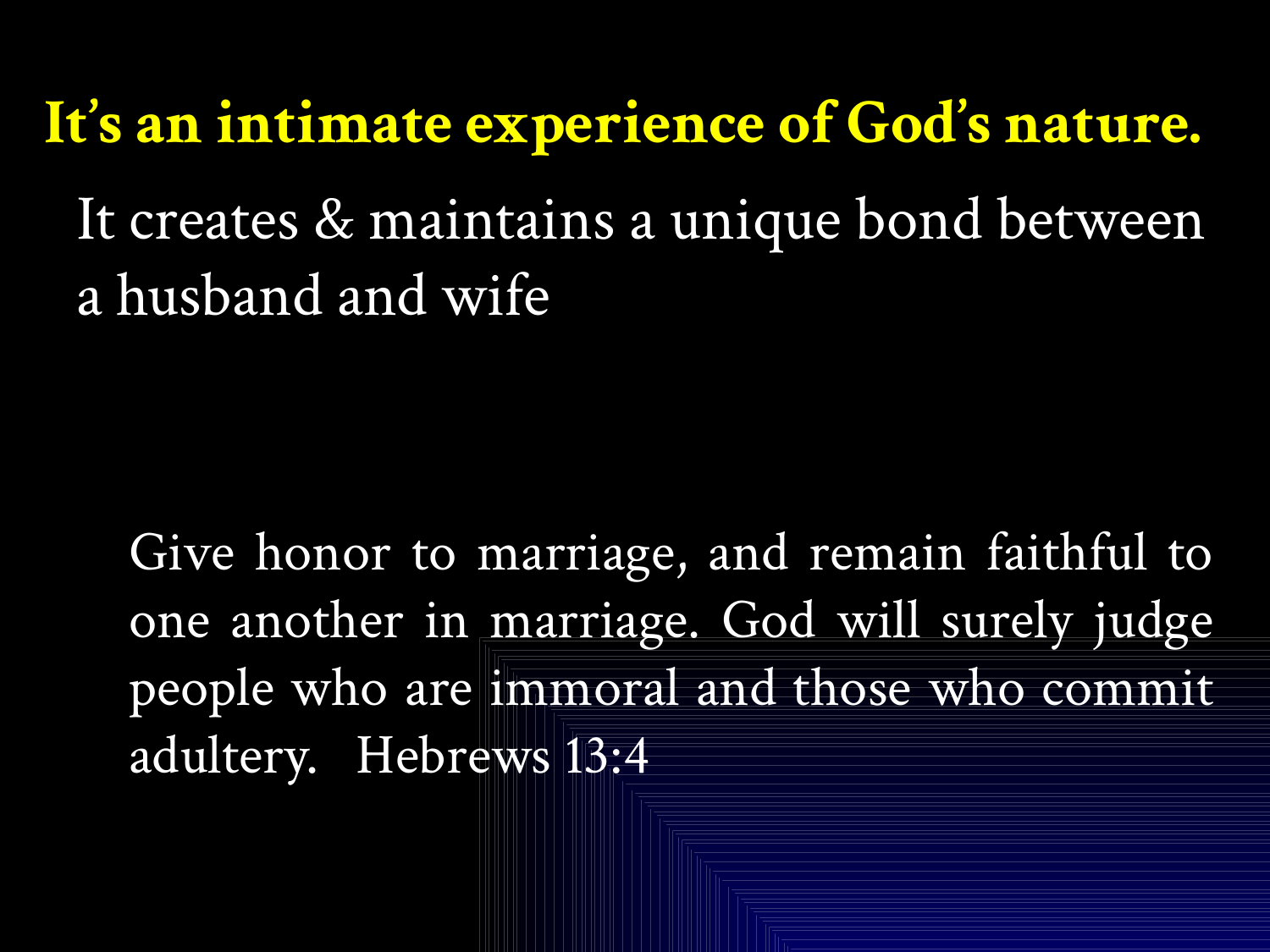

# It’s an intimate experience of God’s nature.
It creates & maintains a unique bond between a husband and wife
Give honor to marriage, and remain faithful to one another in marriage. God will surely judge people who are immoral and those who commit adultery.   Hebrews 13:4